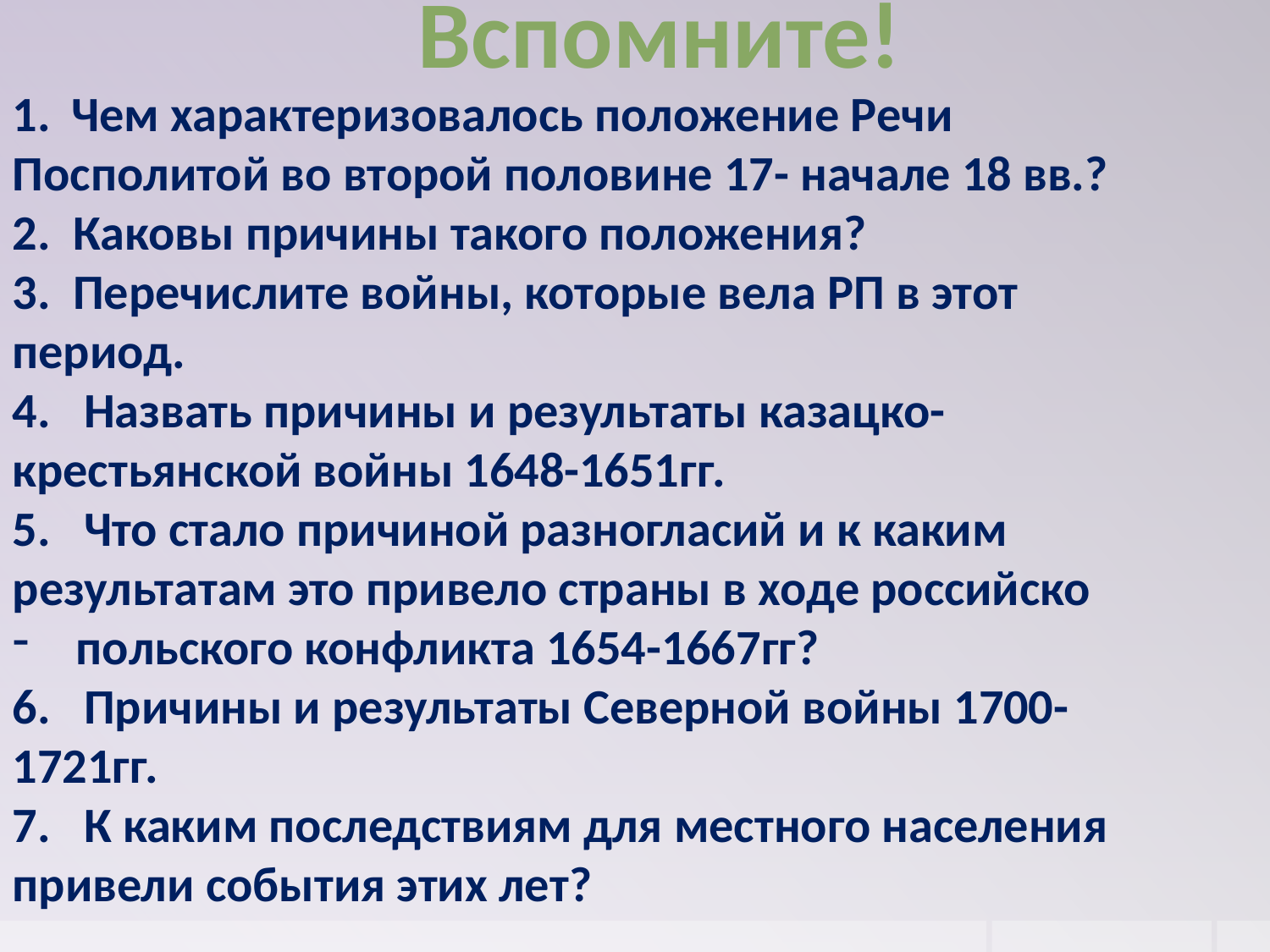

Вспомните!
 Чем характеризовалось положение Речи
Посполитой во второй половине 17- начале 18 вв.?
2.  Каковы причины такого положения?
3.  Перечислите войны, которые вела РП в этот
период.
Назвать причины и результаты казацко-
крестьянской войны 1648-1651гг.
Что стало причиной разногласий и к каким
результатам это привело страны в ходе российско
польского конфликта 1654-1667гг?
Причины и результаты Северной войны 1700-
1721гг.
К каким последствиям для местного населения
привели события этих лет?